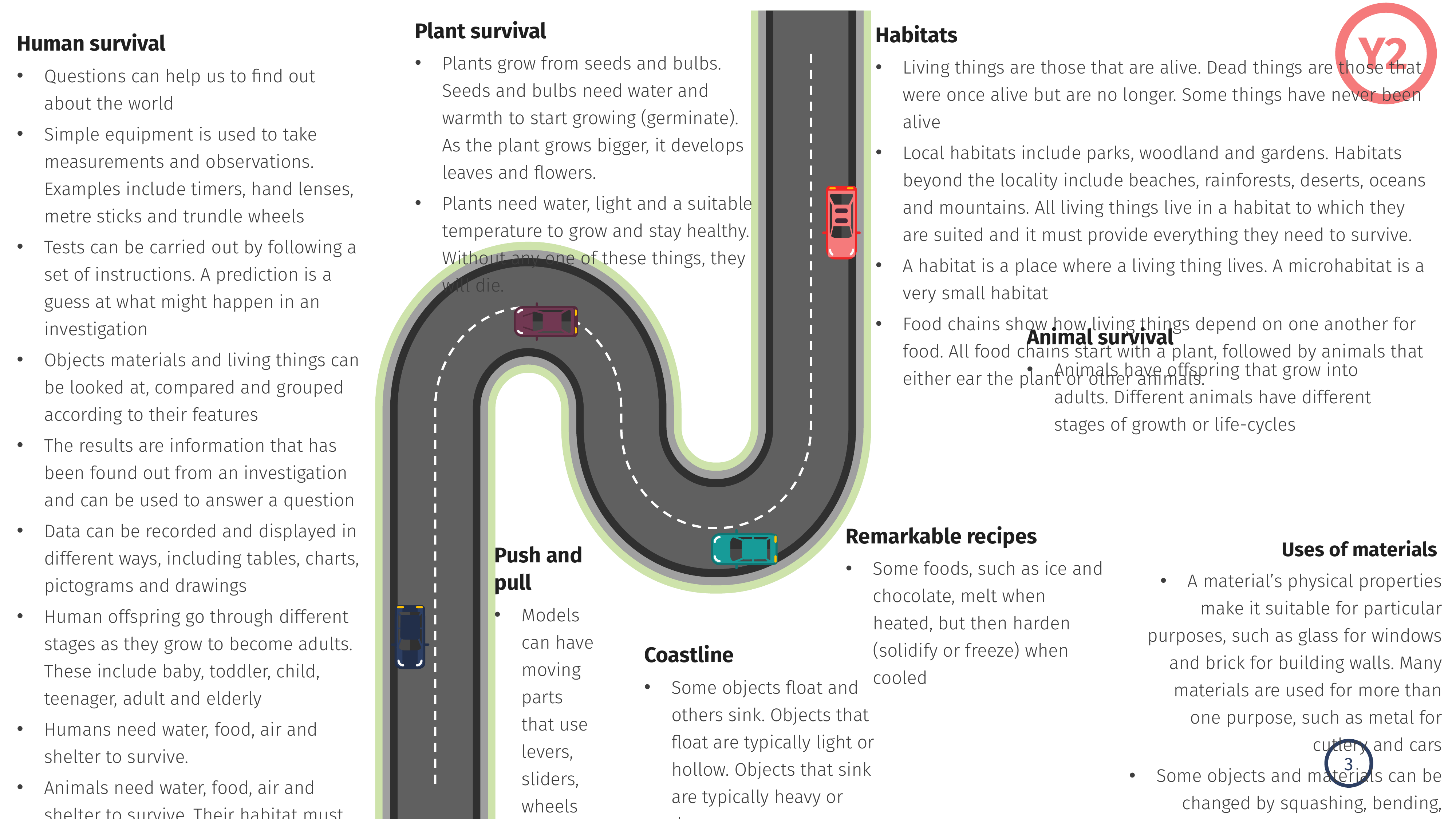

Plant survival
Plants grow from seeds and bulbs. Seeds and bulbs need water and warmth to start growing (germinate). As the plant grows bigger, it develops leaves and flowers.
Plants need water, light and a suitable temperature to grow and stay healthy. Without any one of these things, they will die.

Habitats
Living things are those that are alive. Dead things are those that were once alive but are no longer. Some things have never been alive
Local habitats include parks, woodland and gardens. Habitats beyond the locality include beaches, rainforests, deserts, oceans and mountains. All living things live in a habitat to which they are suited and it must provide everything they need to survive.
A habitat is a place where a living thing lives. A microhabitat is a very small habitat
Food chains show how living things depend on one another for food. All food chains start with a plant, followed by animals that either ear the plant or other animals.

Human survival
Questions can help us to find out about the world
Simple equipment is used to take measurements and observations. Examples include timers, hand lenses, metre sticks and trundle wheels
Tests can be carried out by following a set of instructions. A prediction is a guess at what might happen in an investigation
Objects materials and living things can be looked at, compared and grouped according to their features
The results are information that has been found out from an investigation and can be used to answer a question
Data can be recorded and displayed in different ways, including tables, charts, pictograms and drawings
Human offspring go through different stages as they grow to become adults. These include baby, toddler, child, teenager, adult and elderly
Humans need water, food, air and shelter to survive.
Animals need water, food, air and shelter to survive. Their habitat must provide all these things.
A healthy lifestyle includes exercise, good personal hygiene, good quality sleep and a balanced diet. Risks associated with an unhealthy lifestyle include obesity, tooth decay and mental health problems

Y2

Animal survival
Animals have offspring that grow into adults. Different animals have different stages of growth or life-cycles

Remarkable recipes
Some foods, such as ice and chocolate, melt when heated, but then harden (solidify or freeze) when cooled

Uses of materials
A material’s physical properties make it suitable for particular purposes, such as glass for windows and brick for building walls. Many materials are used for more than one purpose, such as metal for cutlery and cars
Some objects and materials can be changed by squashing, bending, twisting, stretching, heating, cooling, mixing and being left to decay

Push and pull
Models can have moving parts that use levers, sliders, wheels and axles

Coastline
Some objects float and others sink. Objects that float are typically light or hollow. Objects that sink are typically heavy or dense.